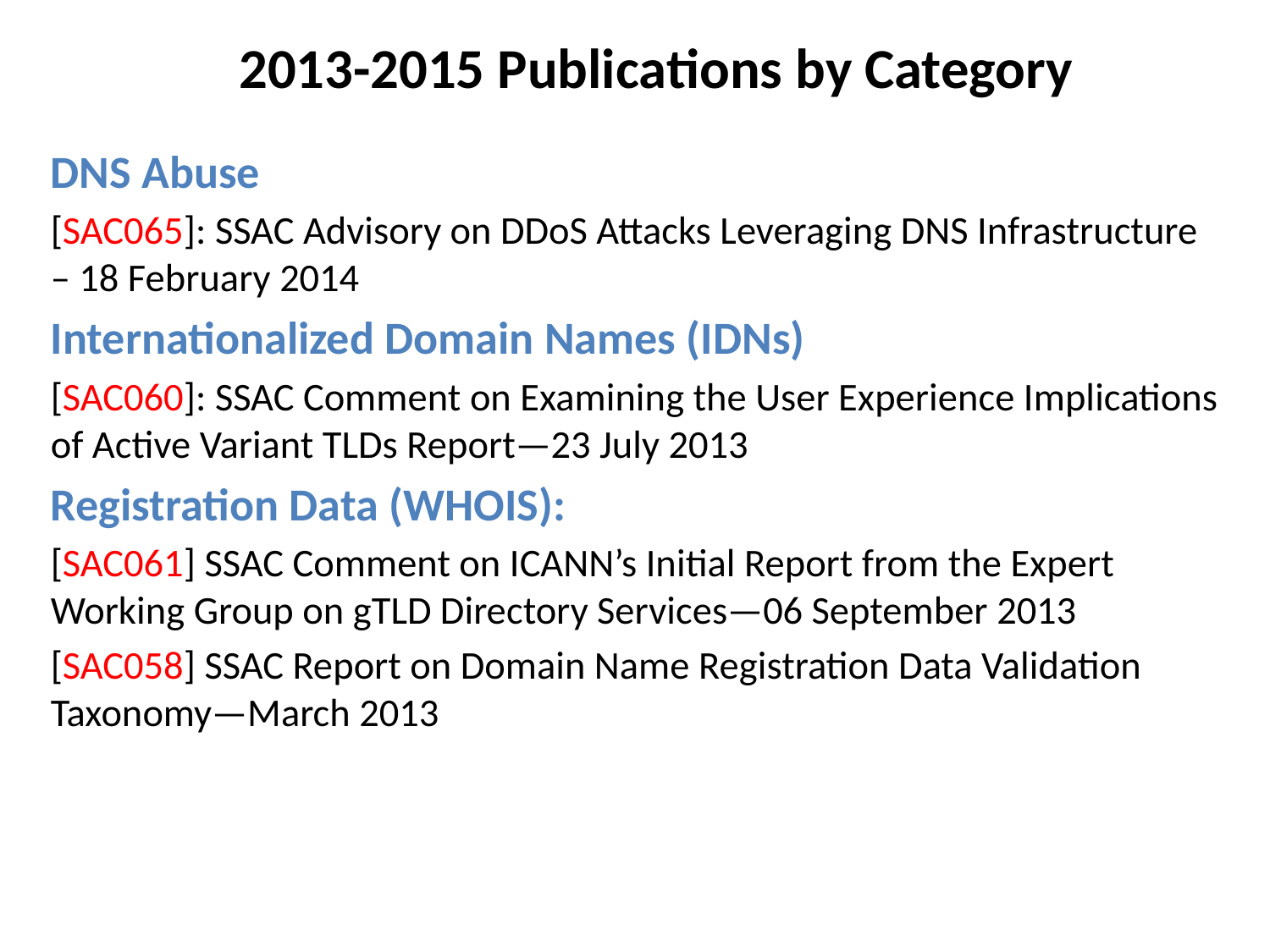

# 2013-2015 Publications by Category
DNS Abuse
[SAC065]: SSAC Advisory on DDoS Attacks Leveraging DNS Infrastructure – 18 February 2014
Internationalized Domain Names (IDNs)
[SAC060]: SSAC Comment on Examining the User Experience Implications of Active Variant TLDs Report—23 July 2013
Registration Data (WHOIS):
[SAC061] SSAC Comment on ICANN’s Initial Report from the Expert Working Group on gTLD Directory Services—06 September 2013
[SAC058] SSAC Report on Domain Name Registration Data Validation Taxonomy—March 2013

12
12